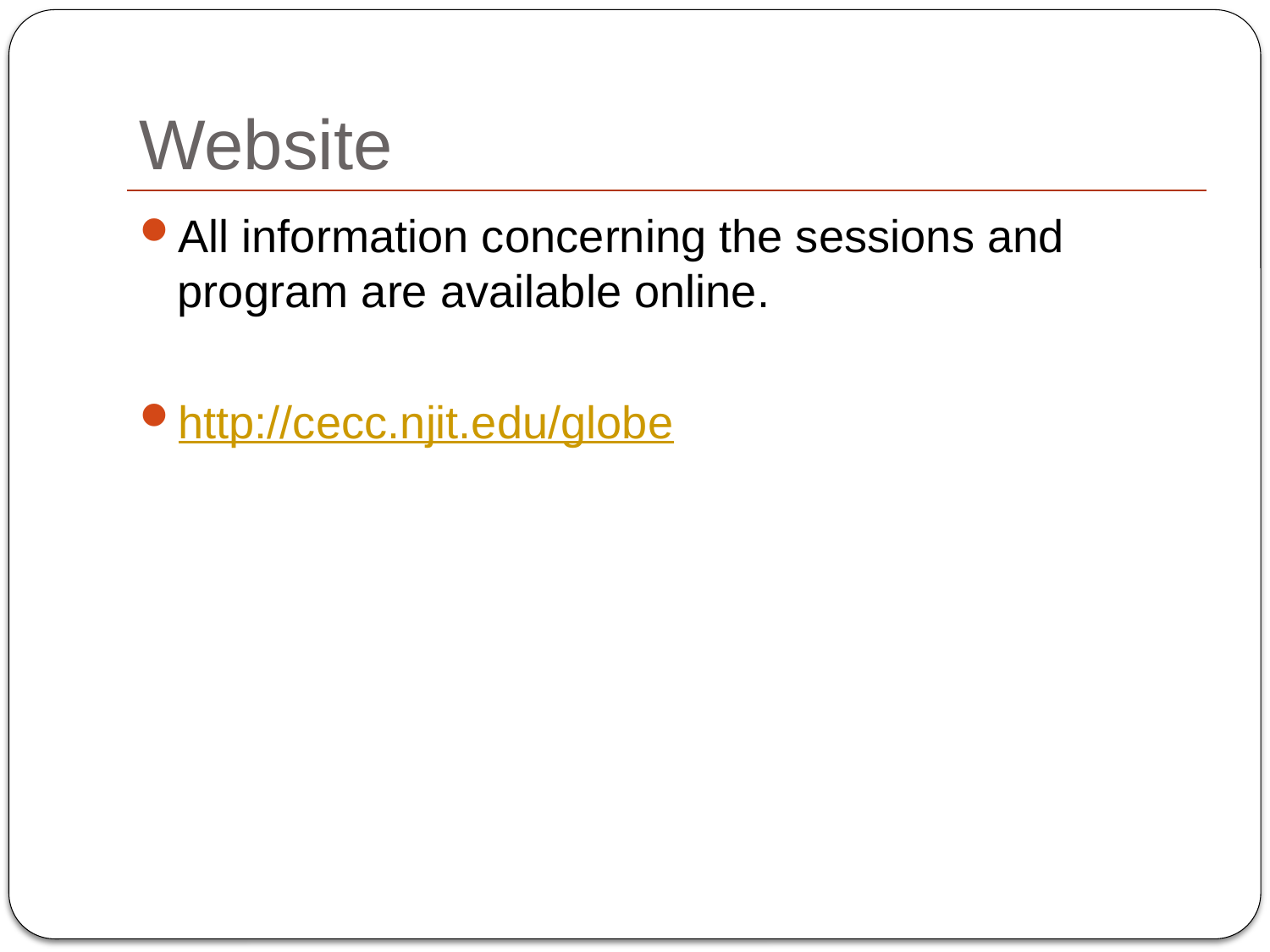

# Website
All information concerning the sessions and program are available online.

http://cecc.njit.edu/globe